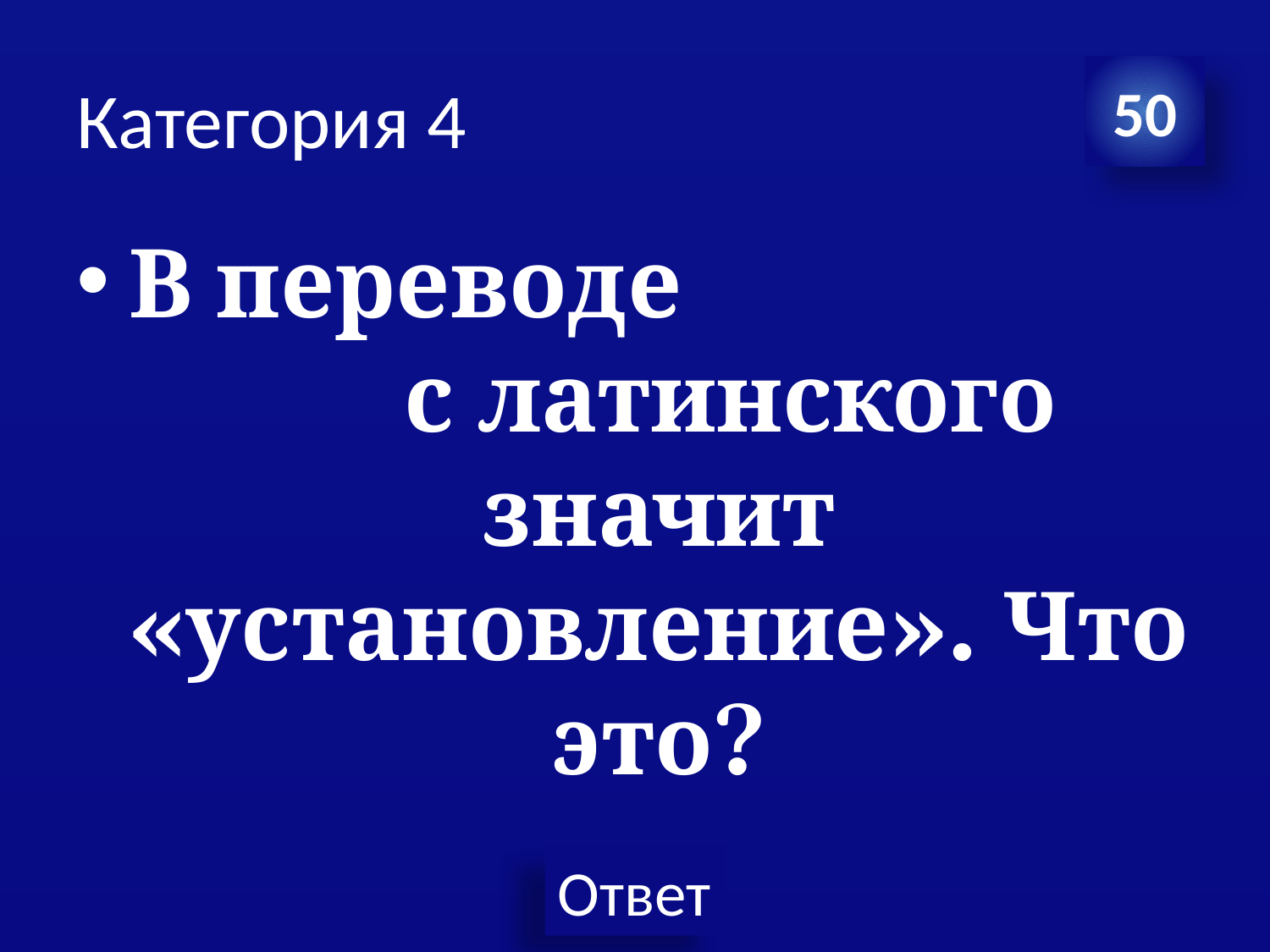

# Категория 4
50
В переводе                            с латинского значит «установление». Что это?